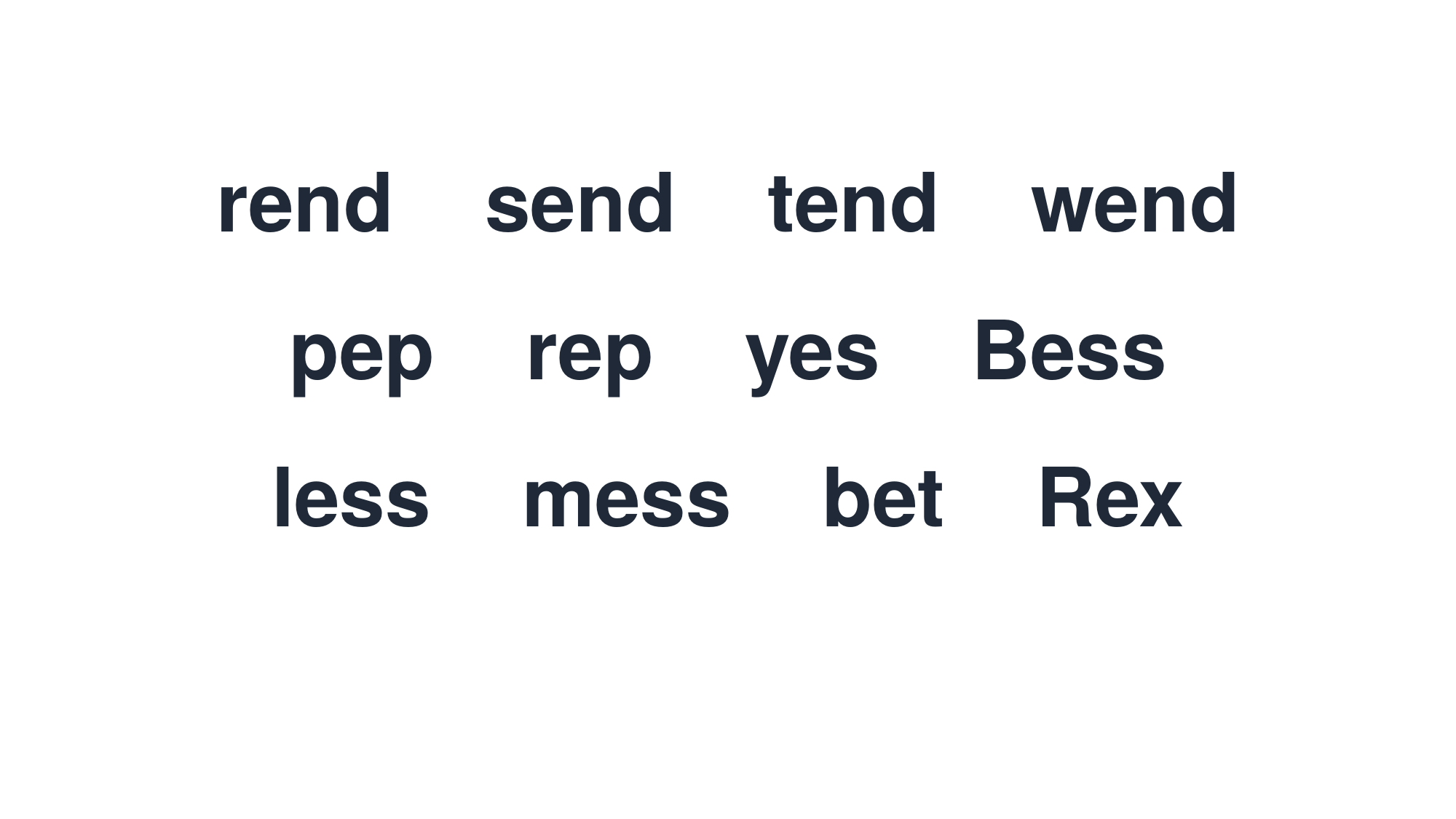

rend    send    tend    wend
pep    rep    yes    Bess
less    mess    bet    Rex